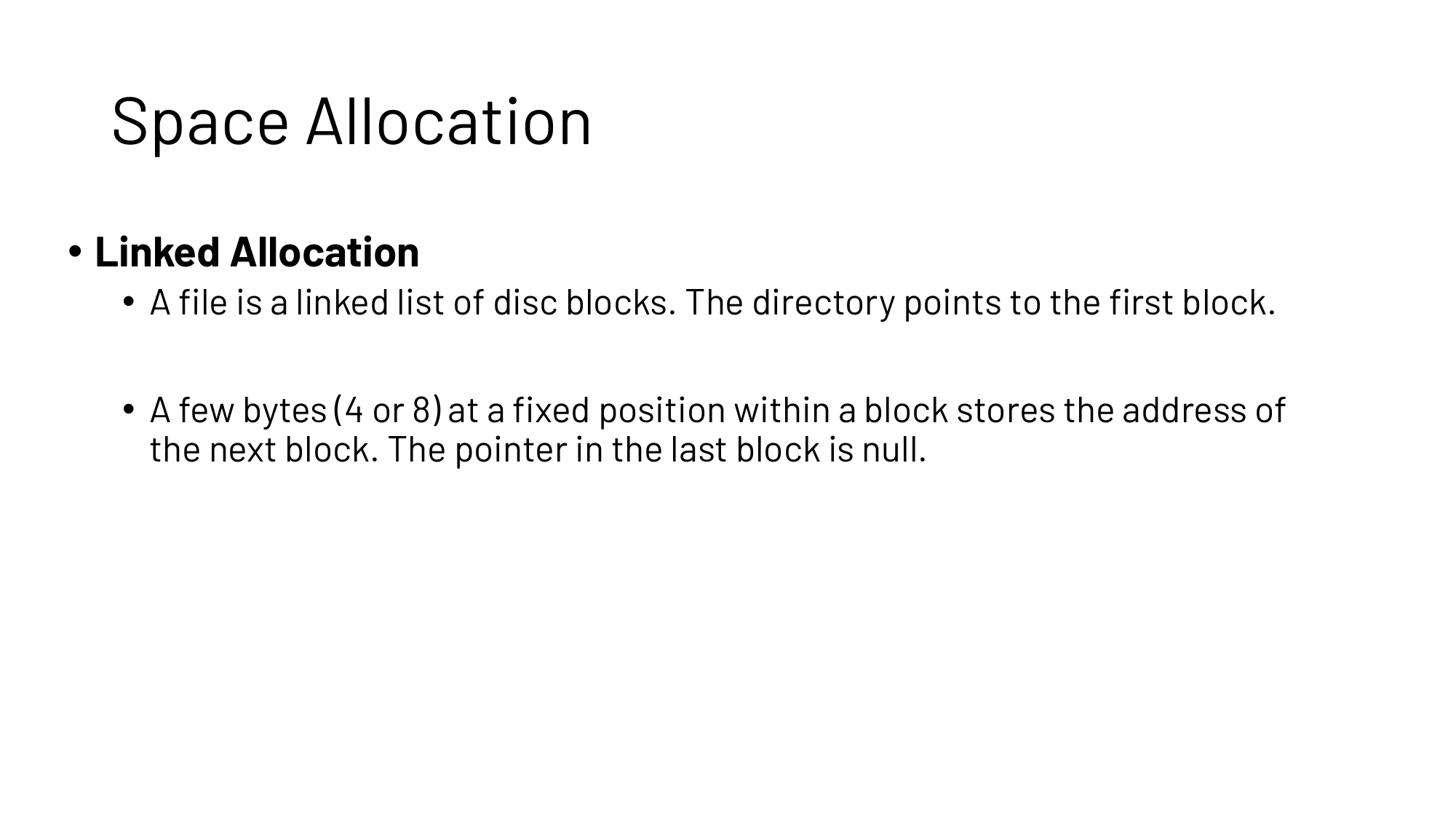

# Space Allocation
Linked Allocation
A file is a linked list of disc blocks. The directory points to the first block.

A few bytes (4 or 8) at a fixed position within a block stores the address of the next block. The pointer in the last block is null.